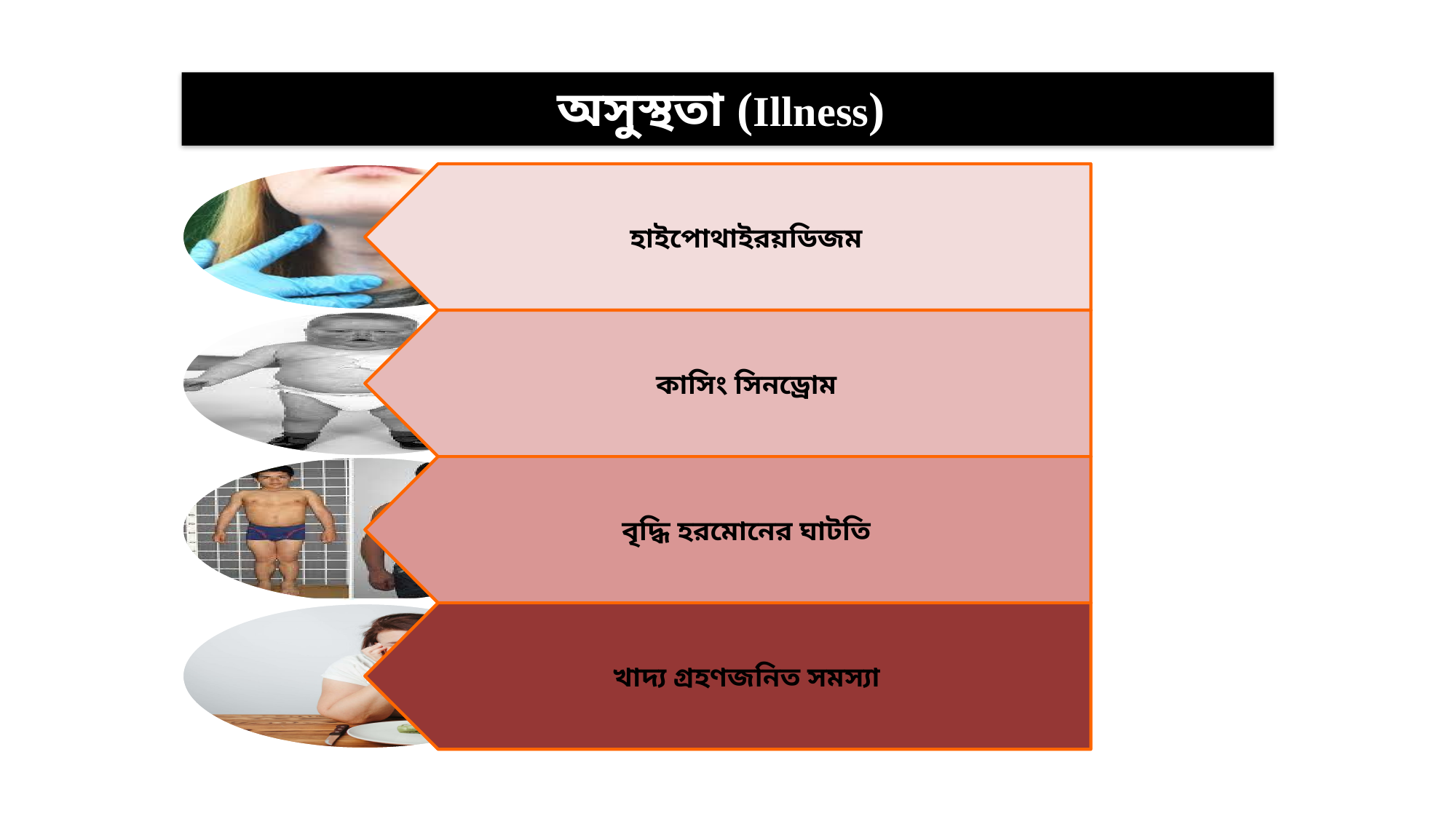

অসুস্থতা (Illness)
হাইপোথাইরয়ডিজম
কাসিং সিনড্রোম
বৃদ্ধি হরমোনের ঘাটতি
খাদ্য গ্রহণজনিত সমস্যা